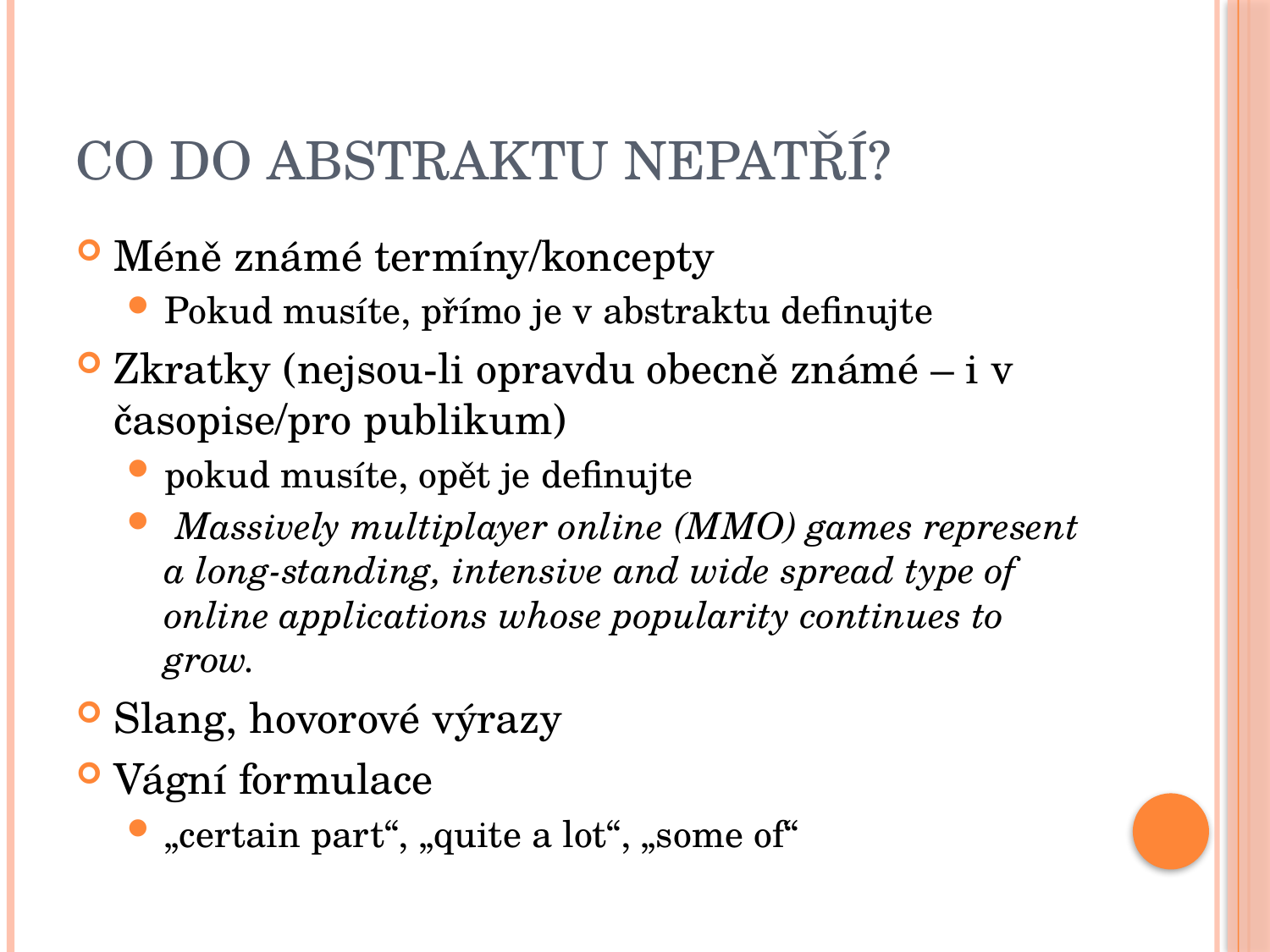

# Co do abstraktu nepatří?
Méně známé termíny/koncepty
Pokud musíte, přímo je v abstraktu definujte
Zkratky (nejsou-li opravdu obecně známé – i v časopise/pro publikum)
pokud musíte, opět je definujte
 Massively multiplayer online (MMO) games represent a long-standing, intensive and wide spread type of online applications whose popularity continues to grow.
Slang, hovorové výrazy
Vágní formulace
„certain part“, „quite a lot“, „some of“